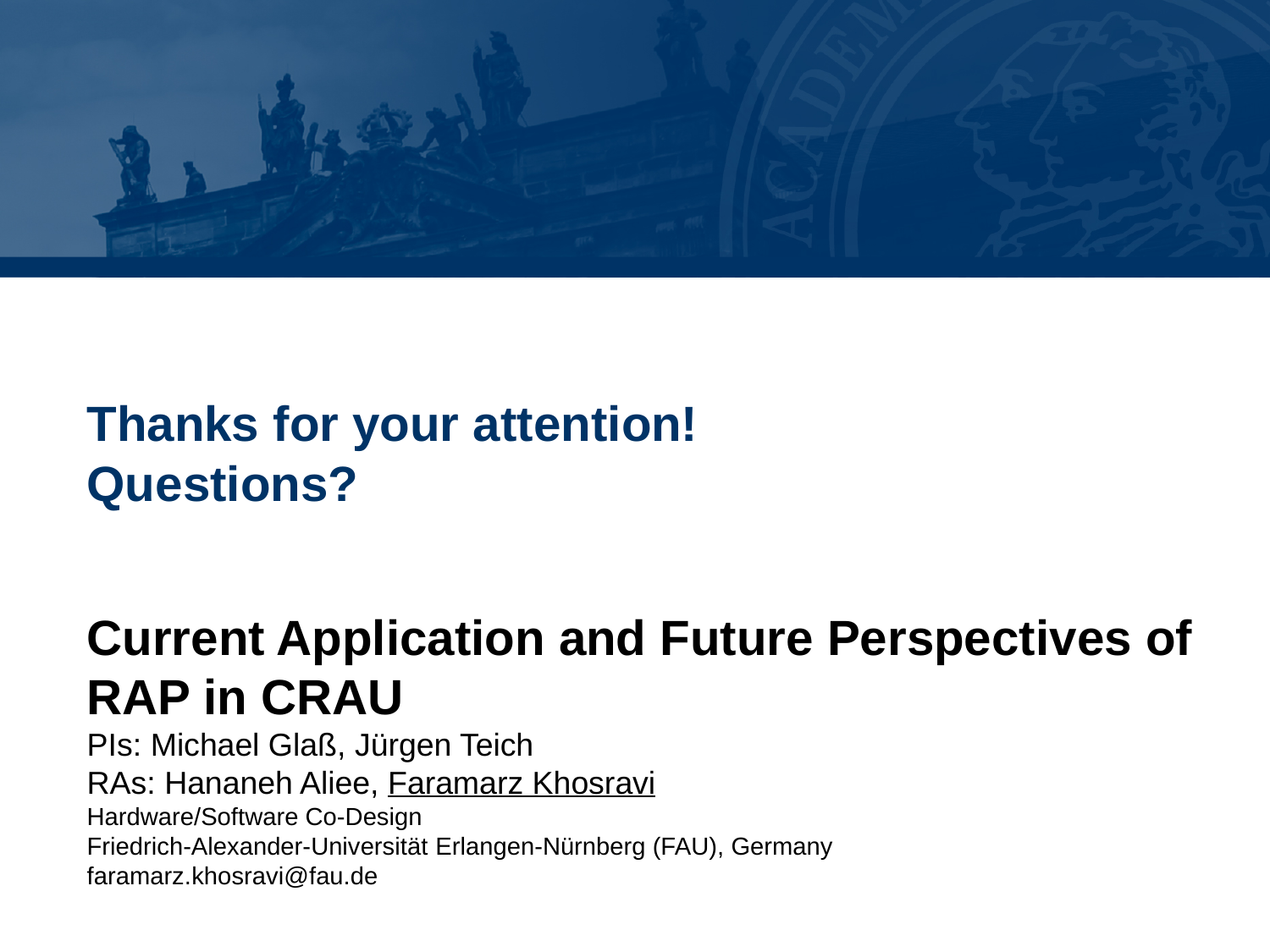

# Thanks for your attention! Questions?
Current Application and Future Perspectives of RAP in CRAU
PIs: Michael Glaß, Jürgen Teich
RAs: Hananeh Aliee, Faramarz Khosravi
Hardware/Software Co-Design
Friedrich-Alexander-Universität Erlangen-Nürnberg (FAU), Germany
faramarz.khosravi@fau.de